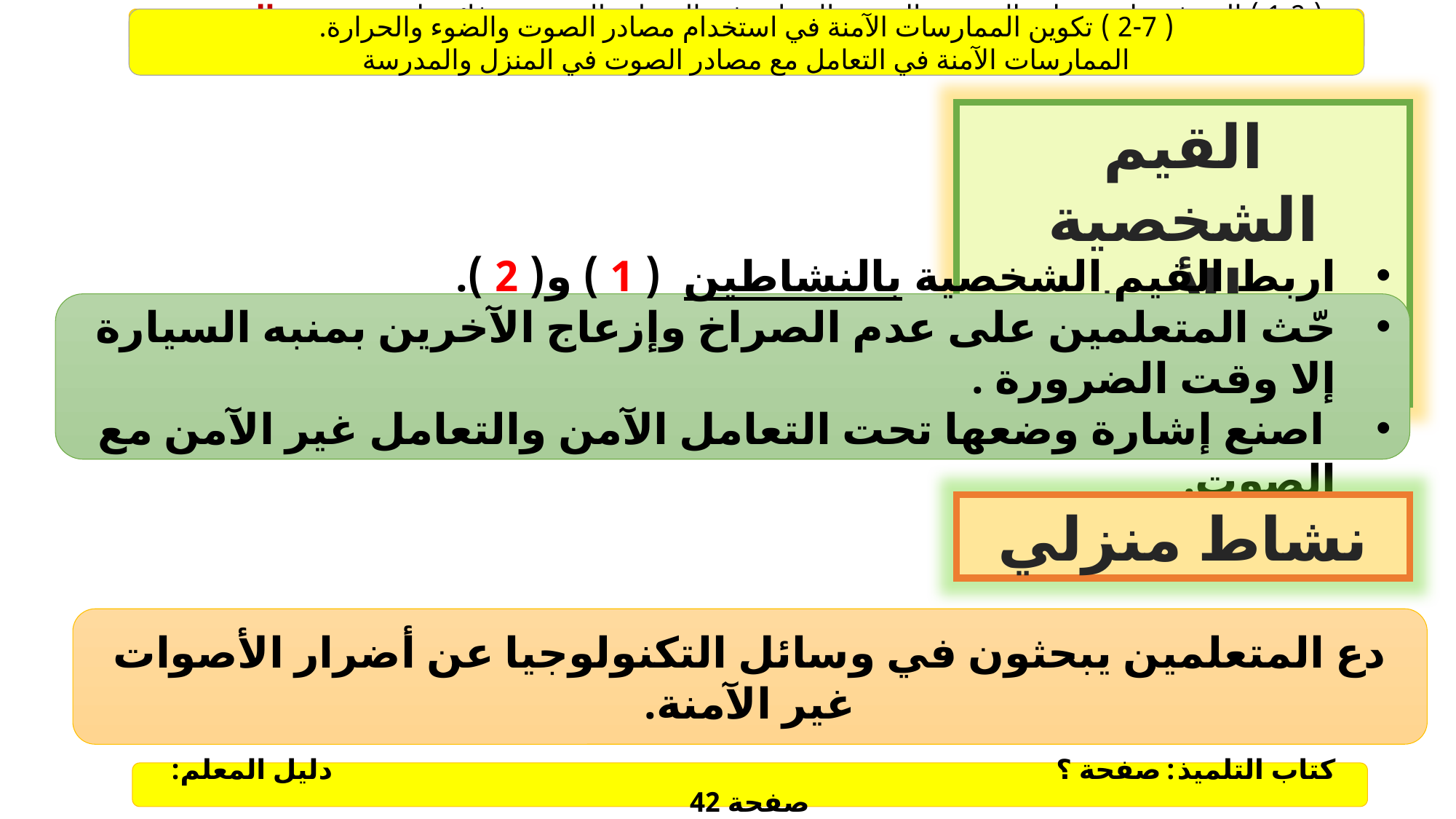

( 1-2 ) التعرف على مصادر الصوت والضوء والحرارة في المنزل والمدرسة وفائدتها                    الدرس : مصادر الحرارة من حولنا
( 2-7 ) تكوين الممارسات الآمنة في استخدام مصادر الصوت والضوء والحرارة.
الممارسات الآمنة في التعامل مع مصادر الصوت في المنزل والمدرسة
القيم الشخصية والأمن والسلامة
اربط القيم الشخصية بالنشاطين  ( 1 ) و( 2 ).
حّث المتعلمين على عدم الصراخ وإزعاج الآخرين بمنبه السيارة إلا وقت الضرورة .
 اصنع إشارة وضعها تحت التعامل الآمن والتعامل غير الآمن مع الصوت.
نشاط منزلي
دع المتعلمين يبحثون في وسائل التكنولوجيا عن أضرار الأصوات غير الآمنة.
كتاب التلميذ: صفحة ؟                                                                                                      دليل المعلم:  صفحة 42